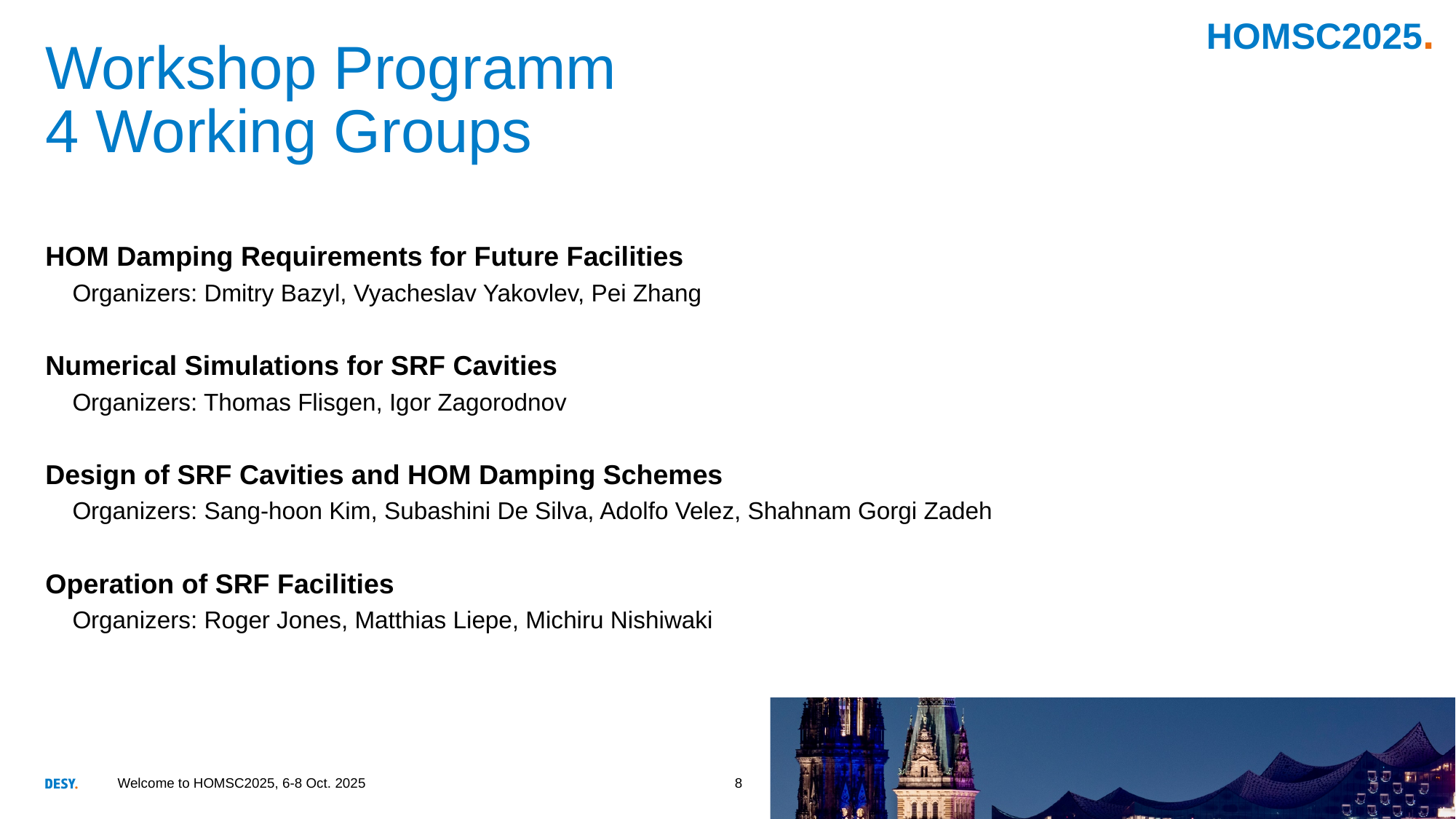

# Workshop Programm 4 Working Groups

HOM Damping Requirements for Future Facilities
    Organizers: Dmitry Bazyl, Vyacheslav Yakovlev, Pei Zhang

Numerical Simulations for SRF Cavities
    Organizers: Thomas Flisgen, Igor Zagorodnov

Design of SRF Cavities and HOM Damping Schemes
    Organizers: Sang-hoon Kim, Subashini De Silva, Adolfo Velez, Shahnam Gorgi Zadeh

Operation of SRF Facilities
    Organizers: Roger Jones, Matthias Liepe, Michiru Nishiwaki

Welcome to HOMSC2025, 6-8 Oct. 2025
8